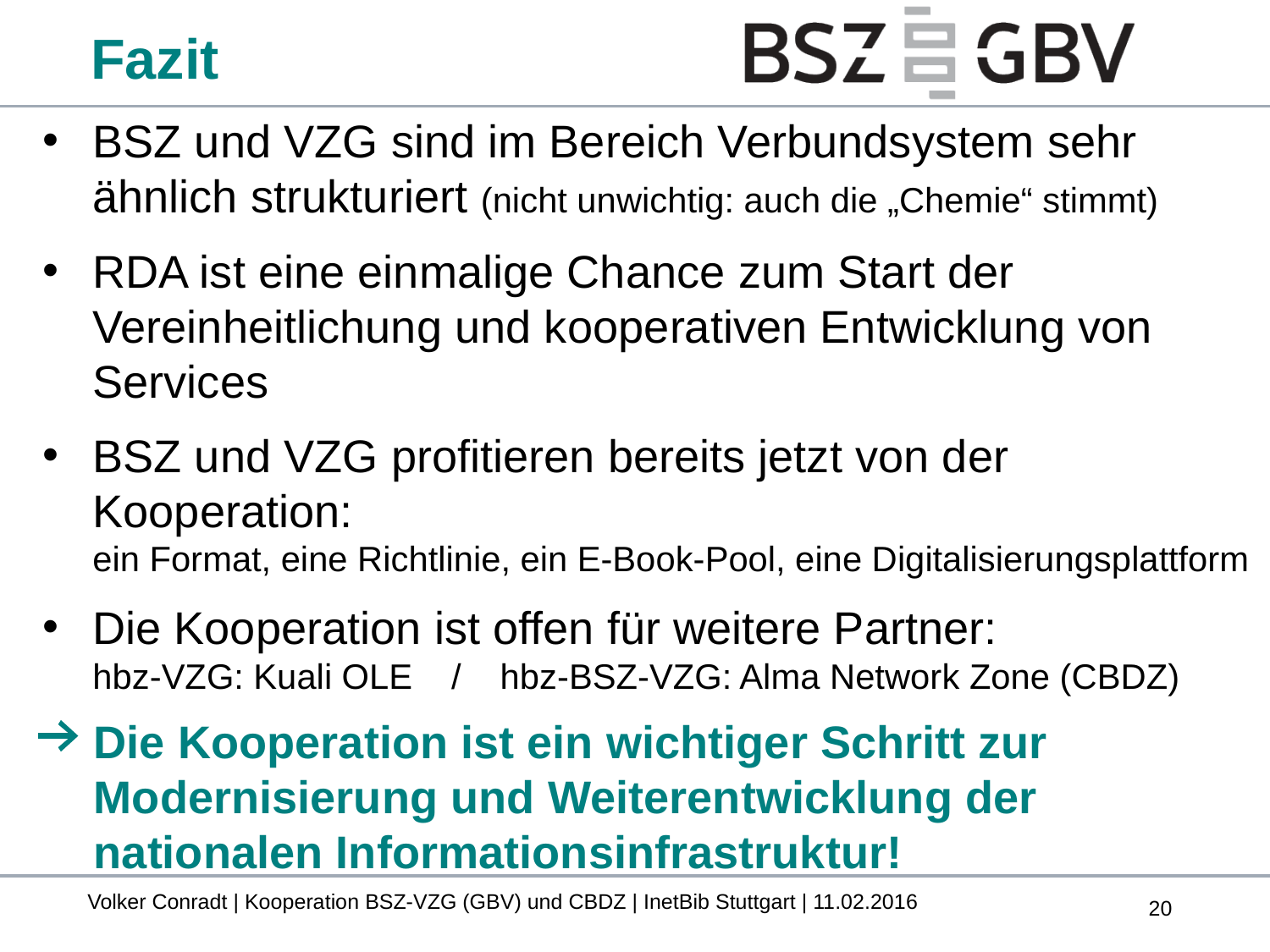

# Fazit
BSZ und VZG sind im Bereich Verbundsystem sehr ähnlich strukturiert (nicht unwichtig: auch die „Chemie“ stimmt)
RDA ist eine einmalige Chance zum Start der  Vereinheitlichung und kooperativen Entwicklung von Services
BSZ und VZG profitieren bereits jetzt von der Kooperation:
ein Format, eine Richtlinie, ein E-Book-Pool, eine Digitalisierungsplattform
Die Kooperation ist offen für weitere Partner:
hbz-VZG: Kuali OLE    /    hbz-BSZ-VZG: Alma Network Zone (CBDZ)
Die Kooperation ist ein wichtiger Schritt zur
Modernisierung und Weiterentwicklung der nationalen Informationsinfrastruktur!
Volker Conradt | Kooperation BSZ-VZG (GBV) und CBDZ | InetBib Stuttgart | 11.02.2016